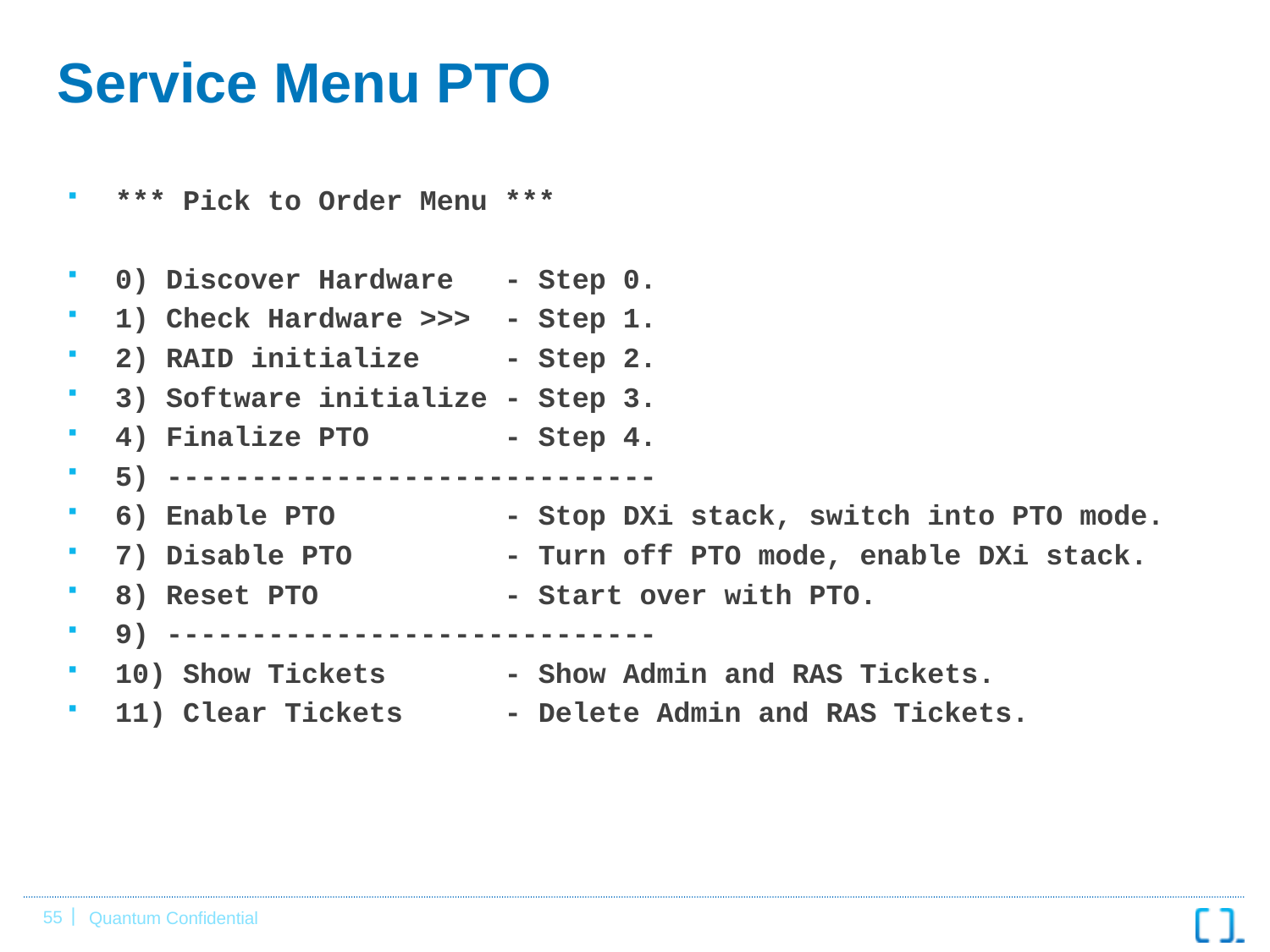

# Service Menu PTO
*** Pick to Order Menu ***

0) Discover Hardware   - Step 0.
1) Check Hardware >>>  - Step 1.
2) RAID initialize     - Step 2.
3) Software initialize - Step 3.
4) Finalize PTO        - Step 4.
5) -----------------------------
6) Enable PTO          - Stop DXi stack, switch into PTO mode.
7) Disable PTO         - Turn off PTO mode, enable DXi stack.
8) Reset PTO           - Start over with PTO.
9) -----------------------------
10) Show Tickets       - Show Admin and RAS Tickets.
11) Clear Tickets      - Delete Admin and RAS Tickets.